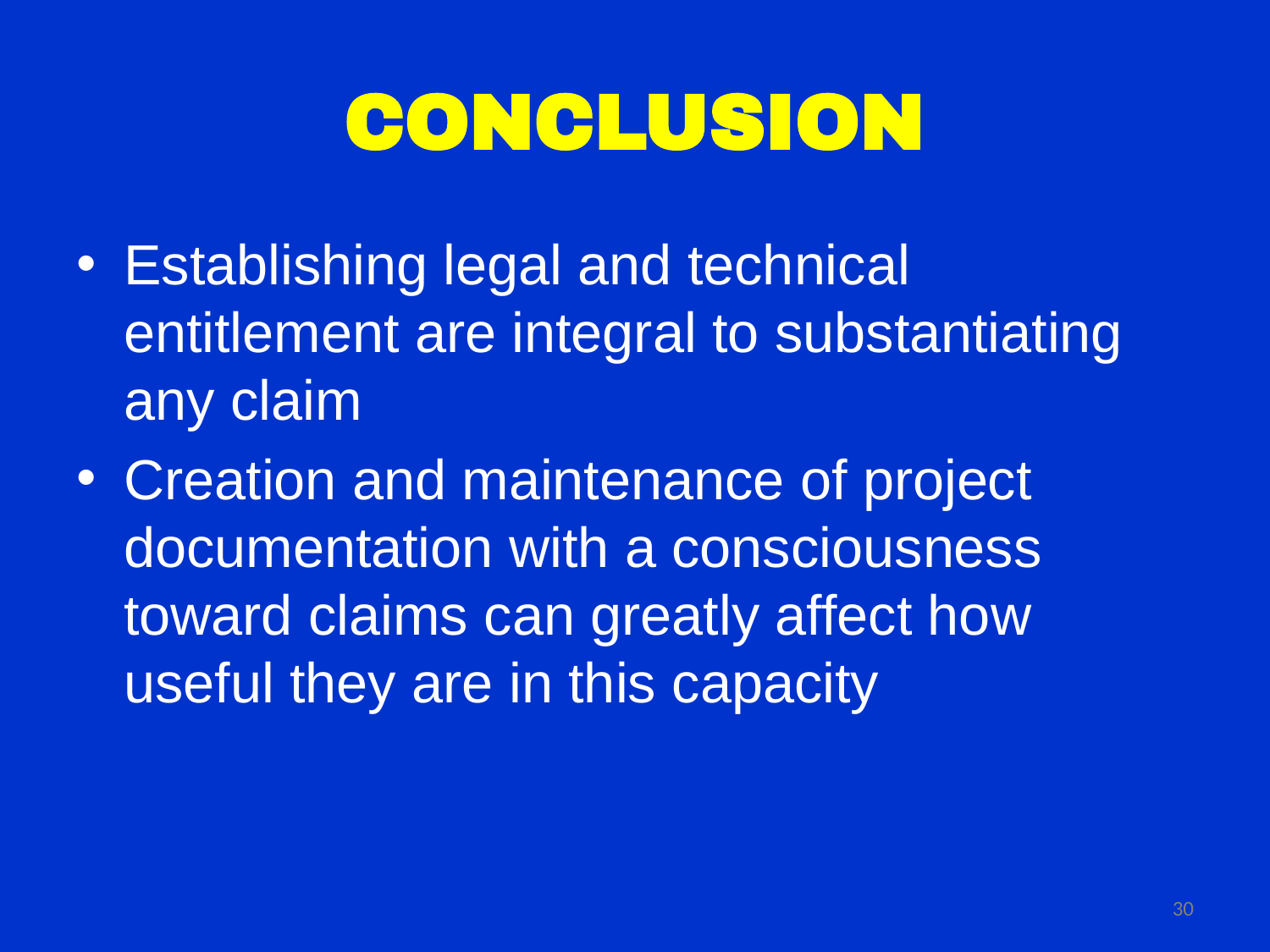

# CONCLUSION
Establishing legal and technical entitlement are integral to substantiating any claim
Creation and maintenance of project documentation with a consciousness toward claims can greatly affect how useful they are in this capacity